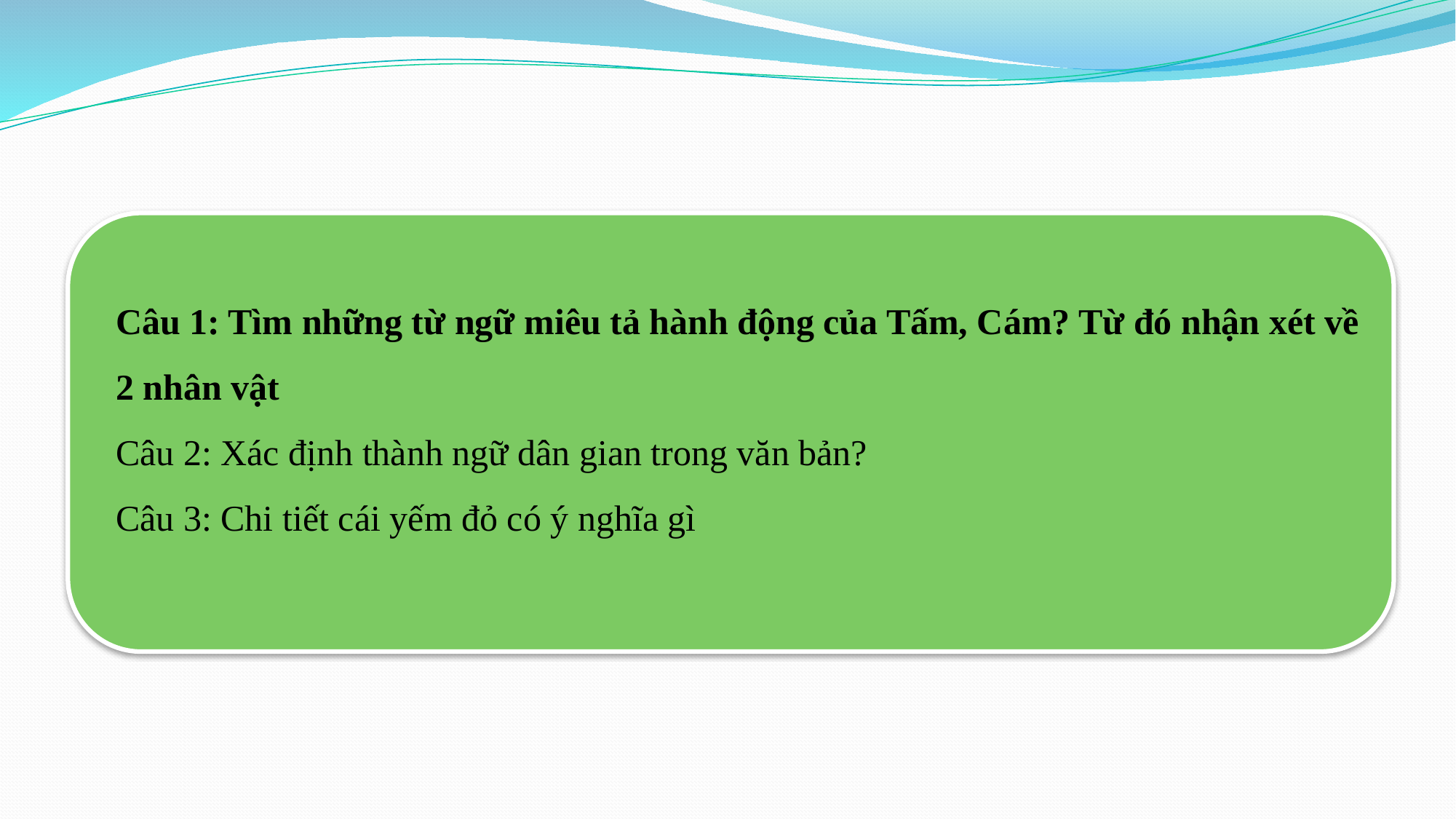

Câu 1: Tìm những từ ngữ miêu tả hành động của Tấm, Cám? Từ đó nhận xét về 2 nhân vật
Câu 2: Xác định thành ngữ dân gian trong văn bản?
Câu 3: Chi tiết cái yếm đỏ có ý nghĩa gì